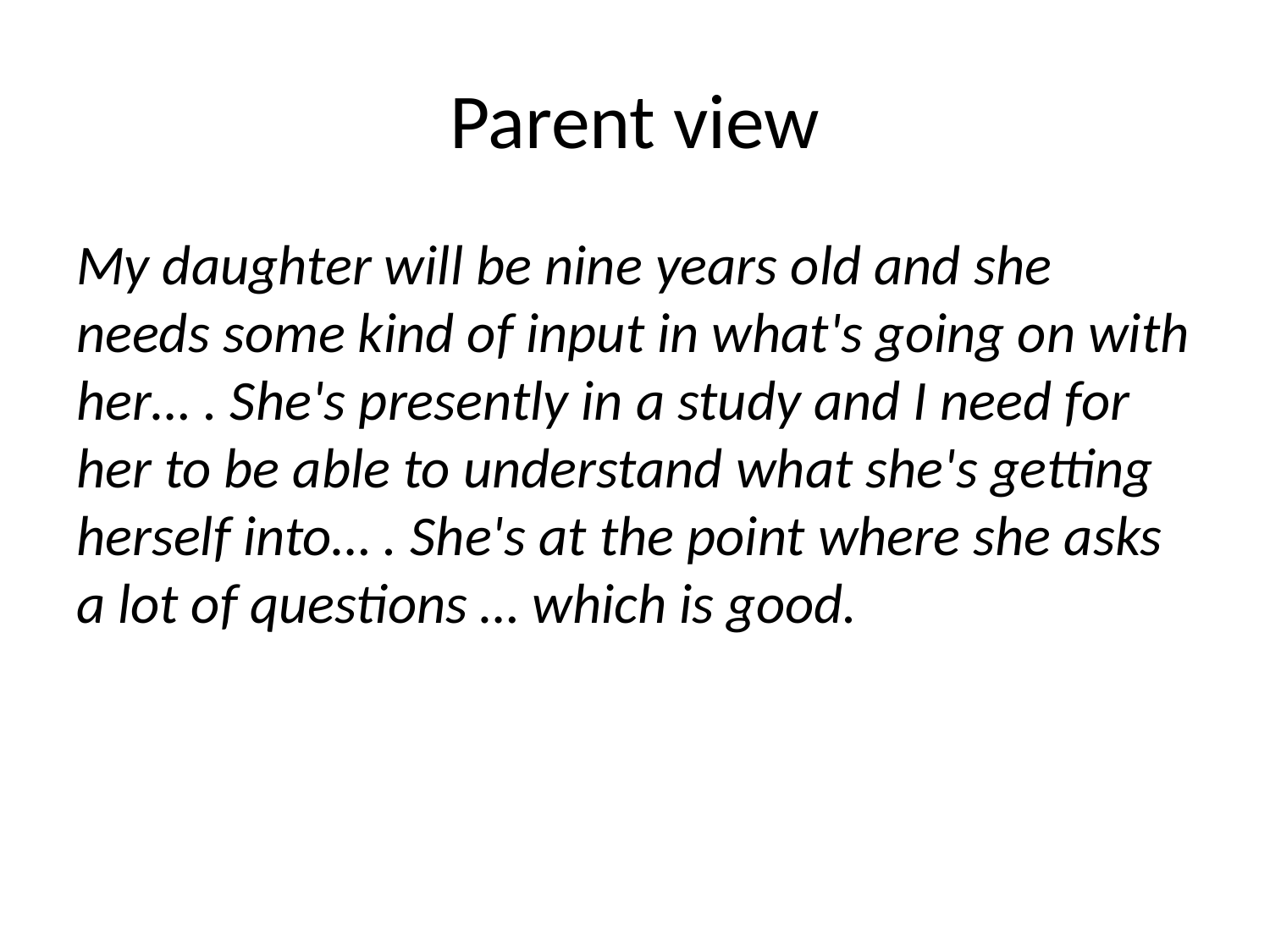

# Parent view
My daughter will be nine years old and she needs some kind of input in what's going on with her… . She's presently in a study and I need for her to be able to understand what she's getting herself into… . She's at the point where she asks a lot of questions … which is good.